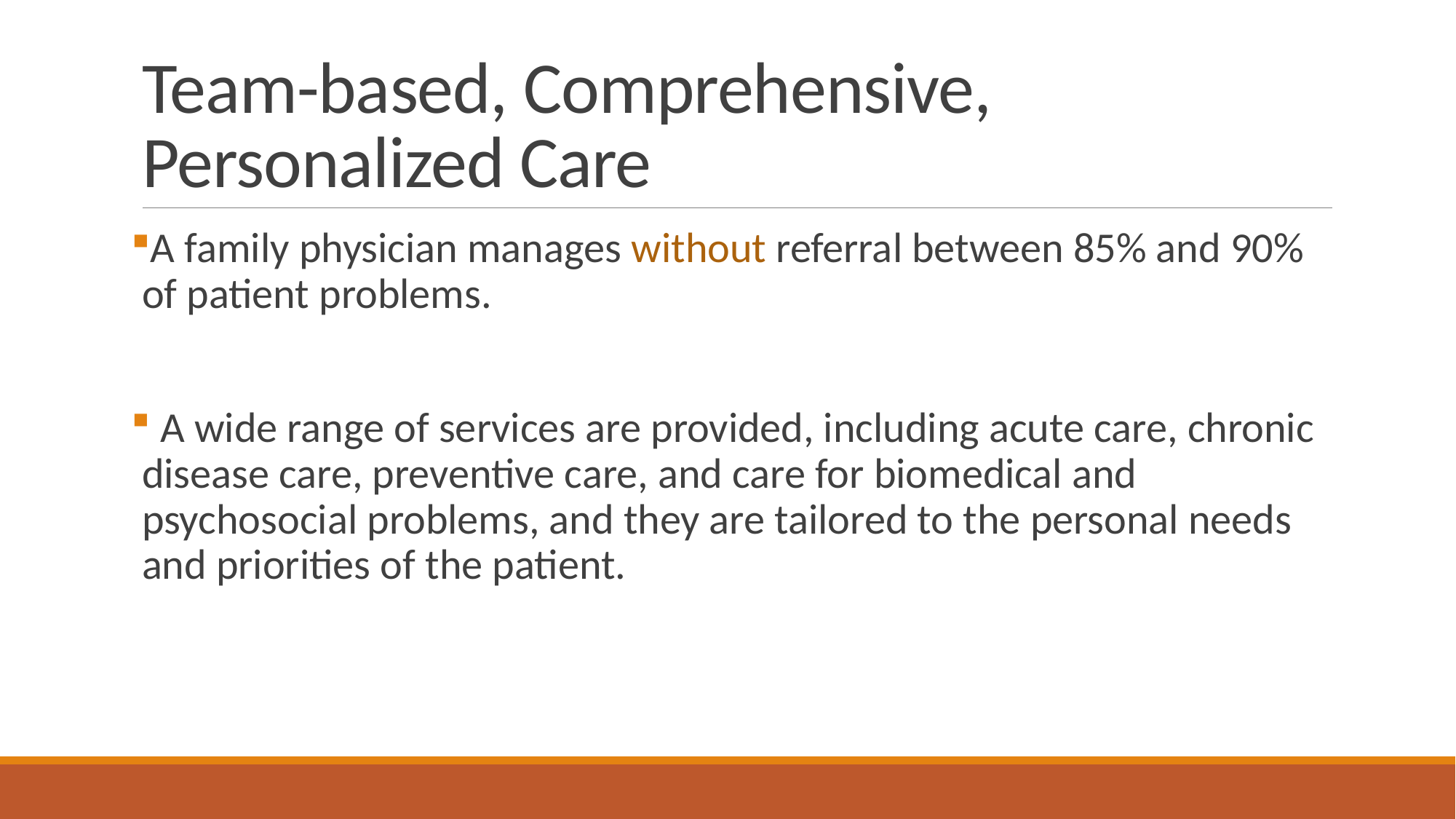

# Team-based, Comprehensive, Personalized Care
A family physician manages without referral between 85% and 90% of patient problems.

 A wide range of services are provided, including acute care, chronic disease care, preventive care, and care for biomedical and psychosocial problems, and they are tailored to the personal needs and priorities of the patient.